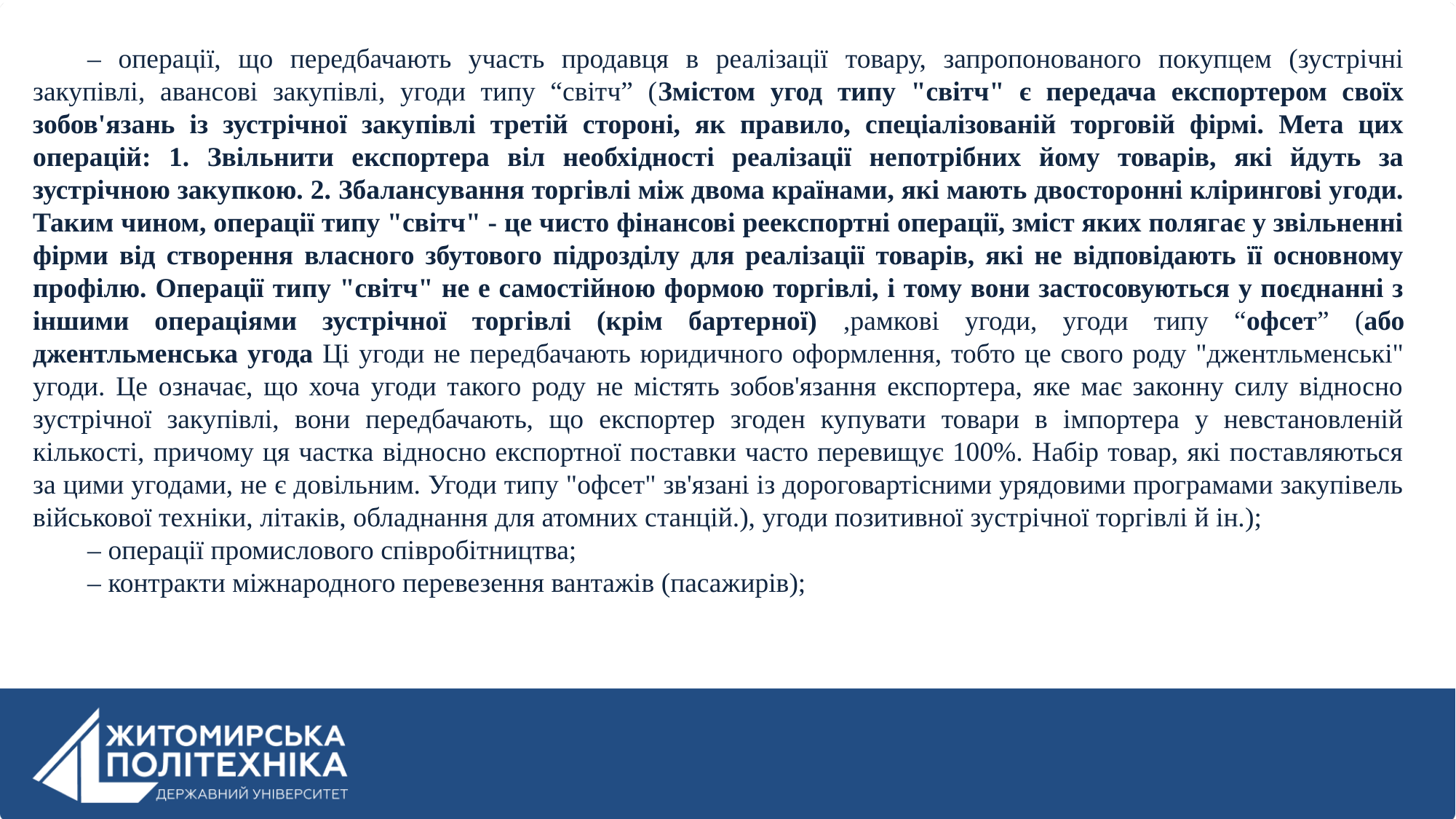

– операції, що передбачають участь продавця в реалізації товару, запропонованого покупцем (зустрічні закупівлі, авансові закупівлі, угоди типу “світч” (Змістом угод типу "світч" є передача експортером своїх зобов'язань із зустрічної закупівлі третій стороні, як правило, спеціалізованій торговій фірмі. Мета цих операцій: 1. Звільнити експортера віл необхідності реалізації непотрібних йому товарів, які йдуть за зустрічною закупкою. 2. Збалансування торгівлі між двома країнами, які мають двосторонні клірингові угоди. Таким чином, операції типу "світч" - це чисто фінансові реекспортні операції, зміст яких полягає у звільненні фірми від створення власного збутового підрозділу для реалізації товарів, які не відповідають її основному профілю. Операції типу "світч" не е самостійною формою торгівлі, і тому вони застосовуються у поєднанні з іншими операціями зустрічної торгівлі (крім бартерної) ,рамкові угоди, угоди типу “офсет” (або джентльменська угода Ці угоди не передбачають юридичного оформлення, тобто це свого роду "джентльменські" угоди. Це означає, що хоча угоди такого роду не містять зобов'язання експортера, яке має законну силу відносно зустрічної закупівлі, вони передбачають, що експортер згоден купувати товари в імпортера у невстановленій кількості, причому ця частка відносно експортної поставки часто перевищує 100%. Набір товар, які поставляються за цими угодами, не є довільним. Угоди типу "офсет" зв'язані із дороговартісними урядовими програмами закупівель військової техніки, літаків, обладнання для атомних станцій.), угоди позитивної зустрічної торгівлі й ін.);
– операції промислового співробітництва;
– контракти міжнародного перевезення вантажів (пасажирів);